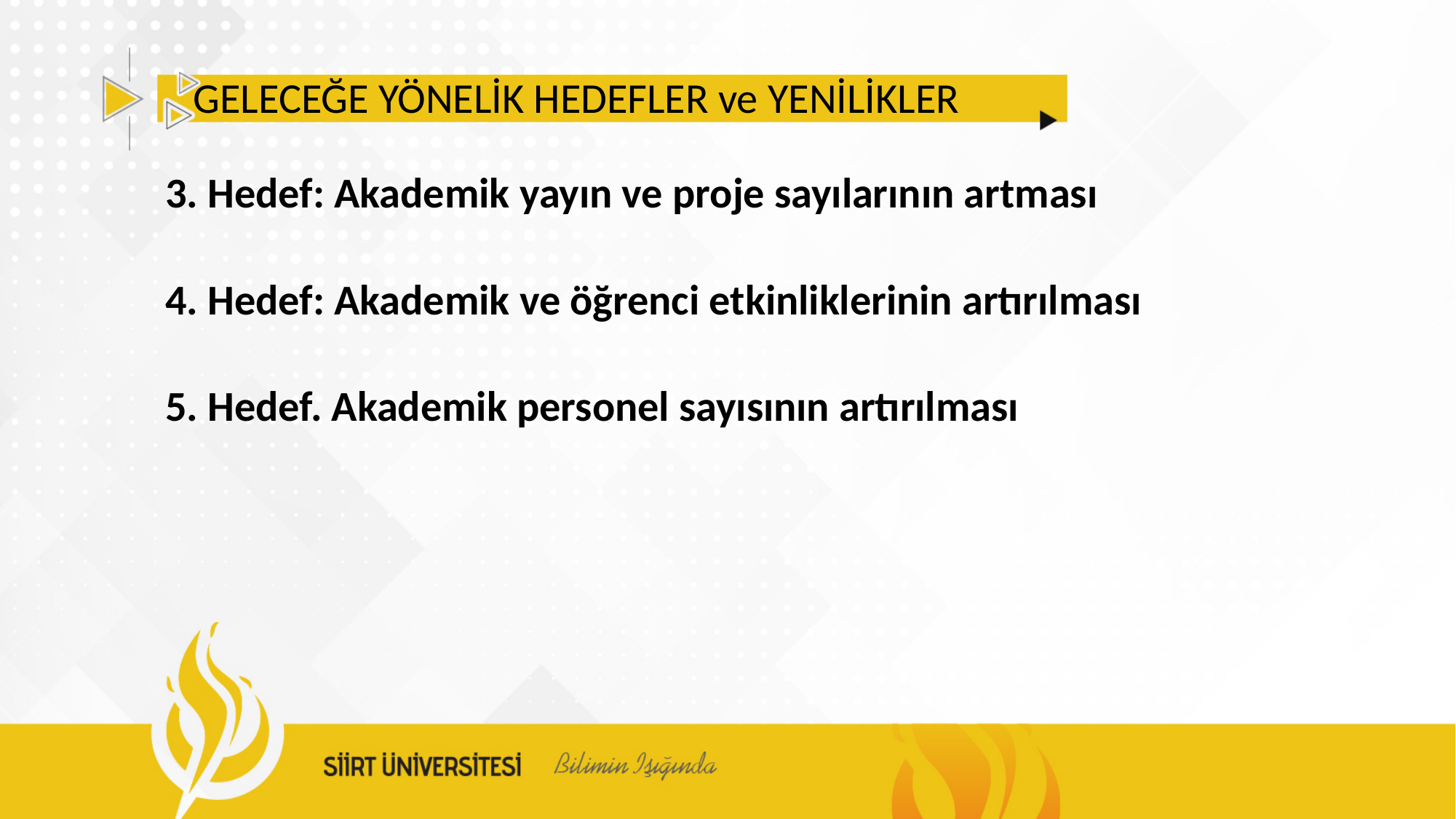

# GELECEĞE YÖNELİK HEDEFLER ve YENİLİKLER
3. Hedef: Akademik yayın ve proje sayılarının artması

4. Hedef: Akademik ve öğrenci etkinliklerinin artırılması

5. Hedef. Akademik personel sayısının artırılması